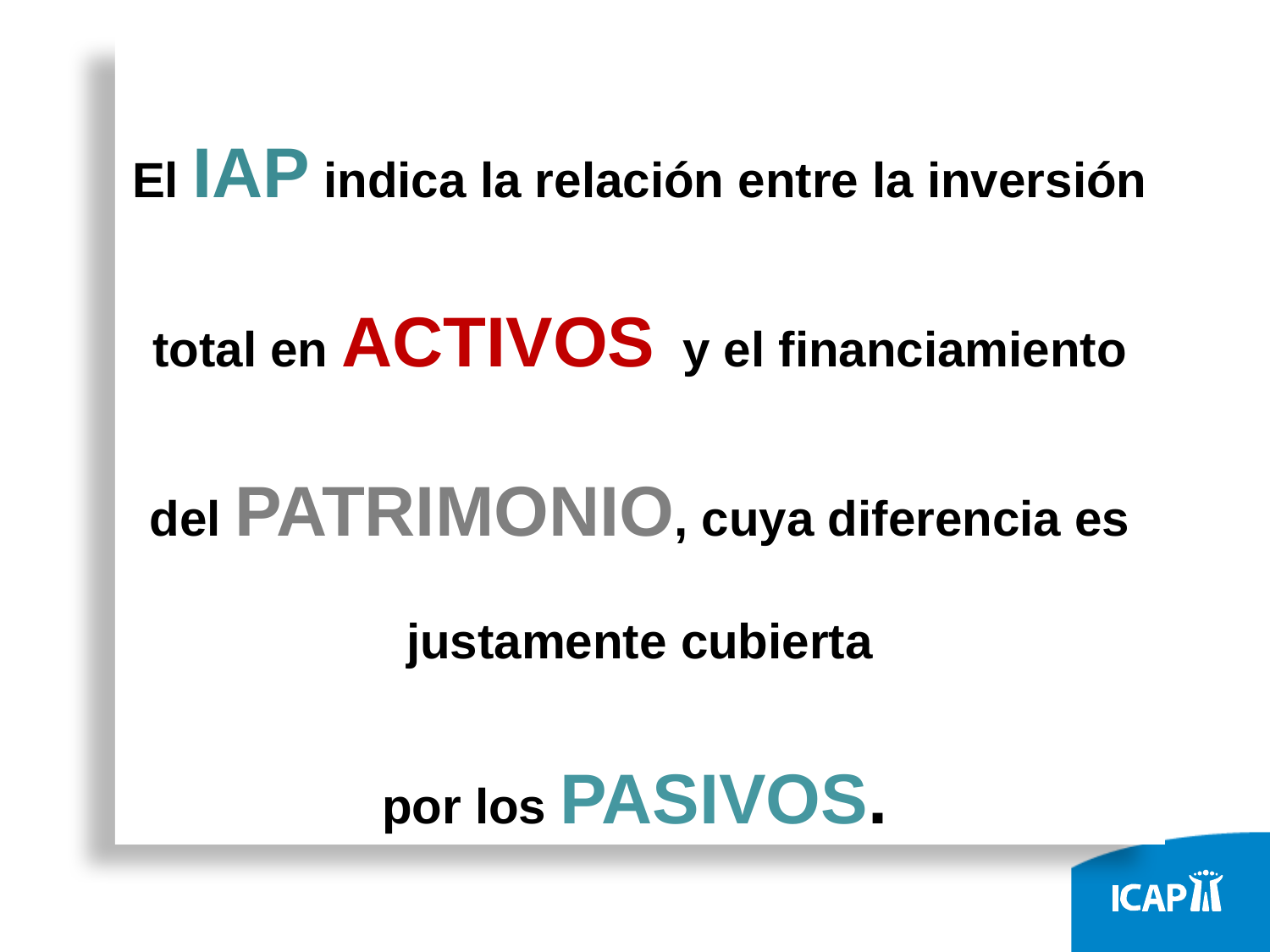

El IAP indica la relación entre la inversión total en ACTIVOS  y el financiamiento del PATRIMONIO, cuya diferencia es justamente cubierta
 por los PASIVOS.